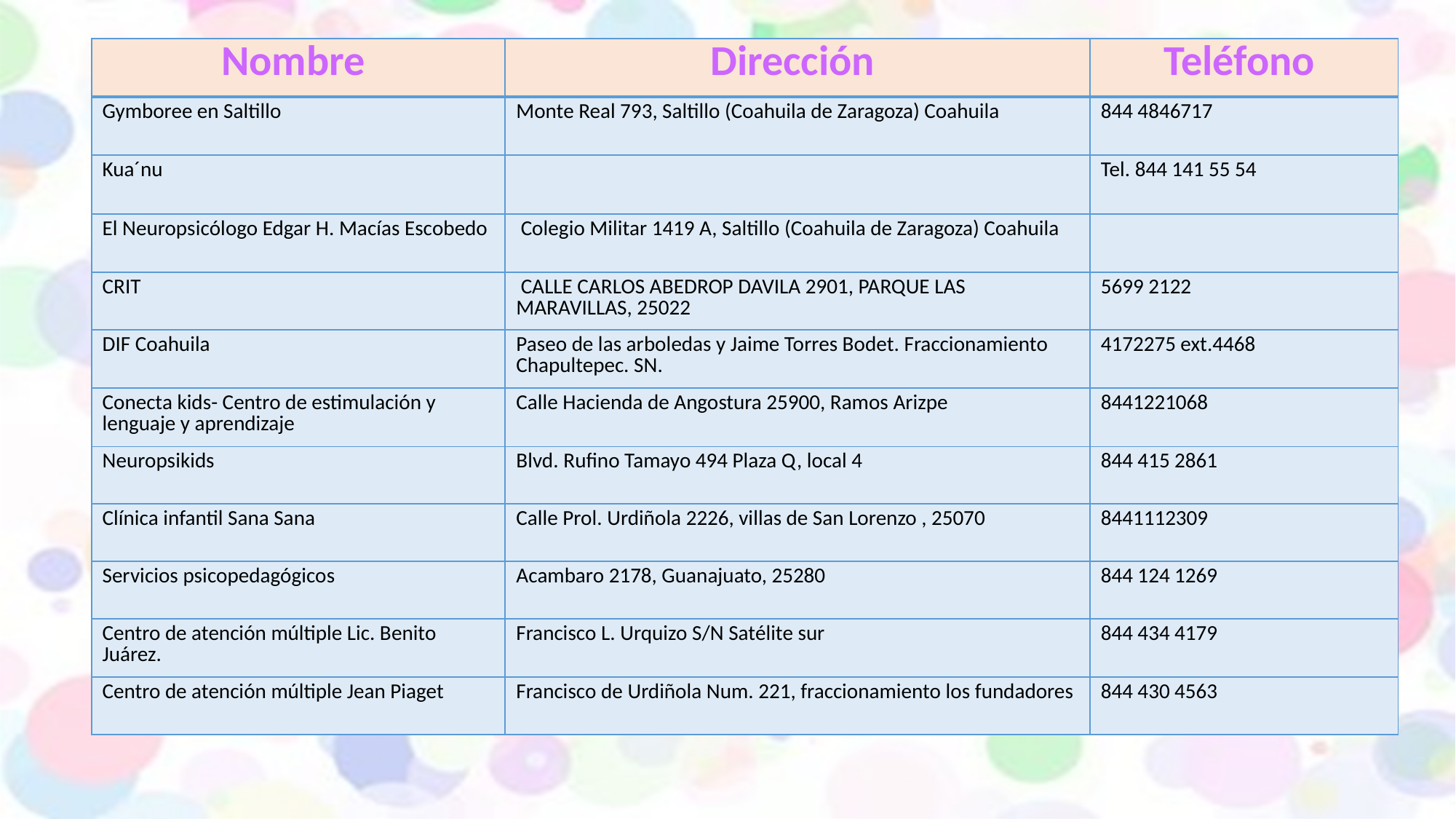

| Nombre | Dirección | Teléfono |
| --- | --- | --- |
| Gymboree en Saltillo | Monte Real 793, Saltillo (Coahuila de Zaragoza) Coahuila | 844 4846717 |
| Kua´nu |  | Tel. 844 141 55 54 |
| El Neuropsicólogo Edgar H. Macías Escobedo | Colegio Militar 1419 A, Saltillo (Coahuila de Zaragoza) Coahuila |  |
| CRIT | CALLE CARLOS ABEDROP DAVILA 2901, PARQUE LAS MARAVILLAS, 25022 | 5699 2122 |
| DIF Coahuila | Paseo de las arboledas y Jaime Torres Bodet. Fraccionamiento Chapultepec. SN. | 4172275 ext.4468 |
| Conecta kids- Centro de estimulación y lenguaje y aprendizaje | Calle Hacienda de Angostura 25900, Ramos Arizpe | 8441221068 |
| Neuropsikids | Blvd. Rufino Tamayo 494 Plaza Q, local 4 | 844 415 2861 |
| Clínica infantil Sana Sana | Calle Prol. Urdiñola 2226, villas de San Lorenzo , 25070 | 8441112309 |
| Servicios psicopedagógicos | Acambaro 2178, Guanajuato, 25280 | 844 124 1269 |
| Centro de atención múltiple Lic. Benito Juárez. | Francisco L. Urquizo S/N Satélite sur | 844 434 4179 |
| Centro de atención múltiple Jean Piaget | Francisco de Urdiñola Num. 221, fraccionamiento los fundadores | 844 430 4563 |